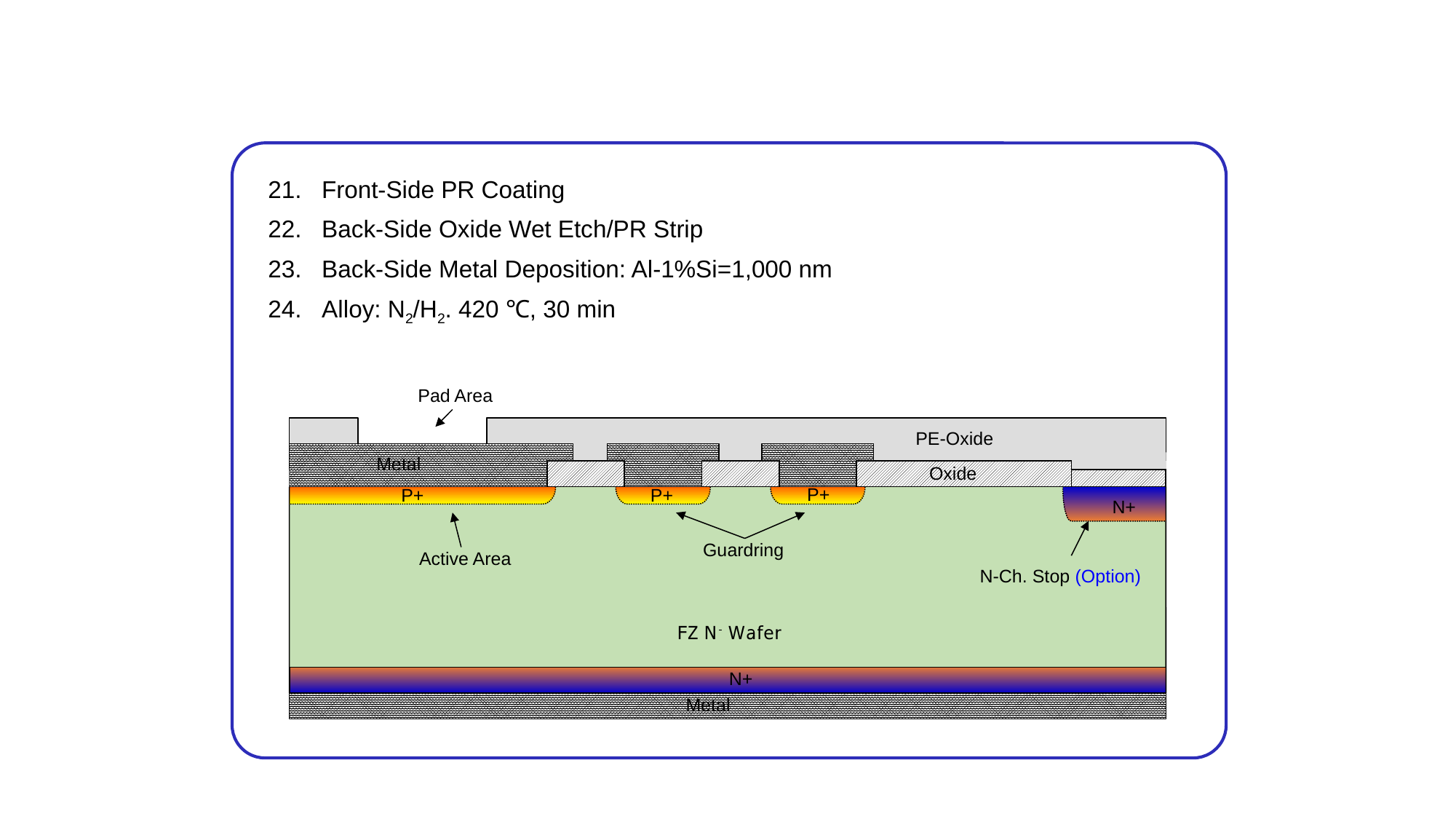

Process flow

Front-Side PR Coating
Back-Side Oxide Wet Etch/PR Strip
Back-Side Metal Deposition: Al-1%Si=1,000 nm
Alloy: N2/H2. 420 ℃, 30 min

Pad Area

PE-Oxide

Metal

Oxide

P+
P+
P+

N+

Guardring
Active Area
N-Ch. Stop (Option)

FZ N- Wafer

N+

Metal